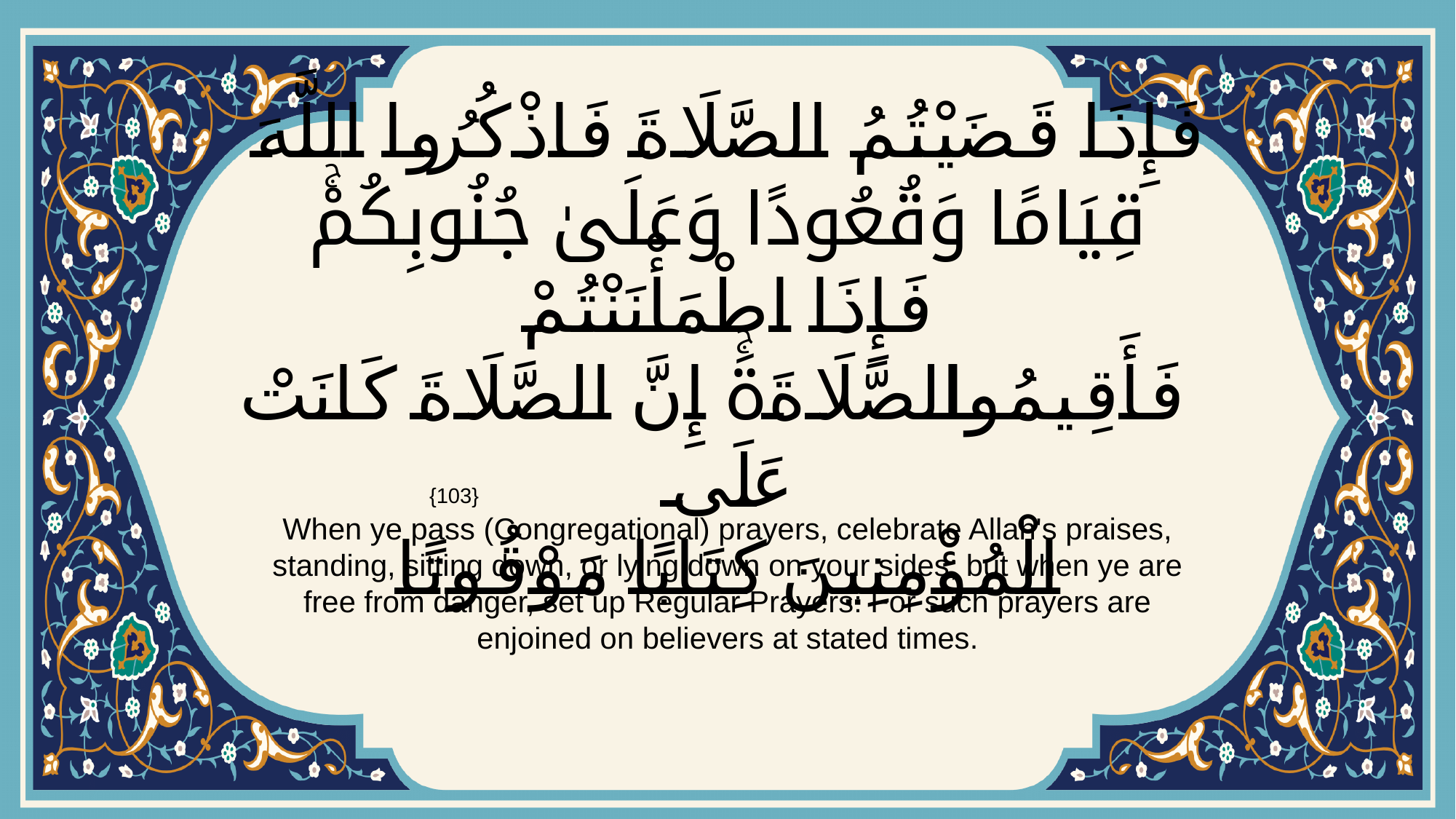

# فَإِذَا قَضَيْتُمُ الصَّلَاةَ فَاذْكُرُوا اللَّهَ قِيَامًا وَقُعُودًا وَعَلَىٰ جُنُوبِكُمْۚ فَإِذَا اطْمَأْنَنْتُمْ فَأَقِيمُوا الصَّلَاةَۚ إِنَّ الصَّلَاةَ كَانَتْ عَلَى الْمُؤْمِنِينَ كِتَابًا مَوْقُوتًا
{103}
When ye pass (Congregational) prayers, celebrate Allah's praises, standing, sitting down, or lying down on your sides; but when ye are free from danger, set up Regular Prayers: For such prayers are enjoined on believers at stated times.